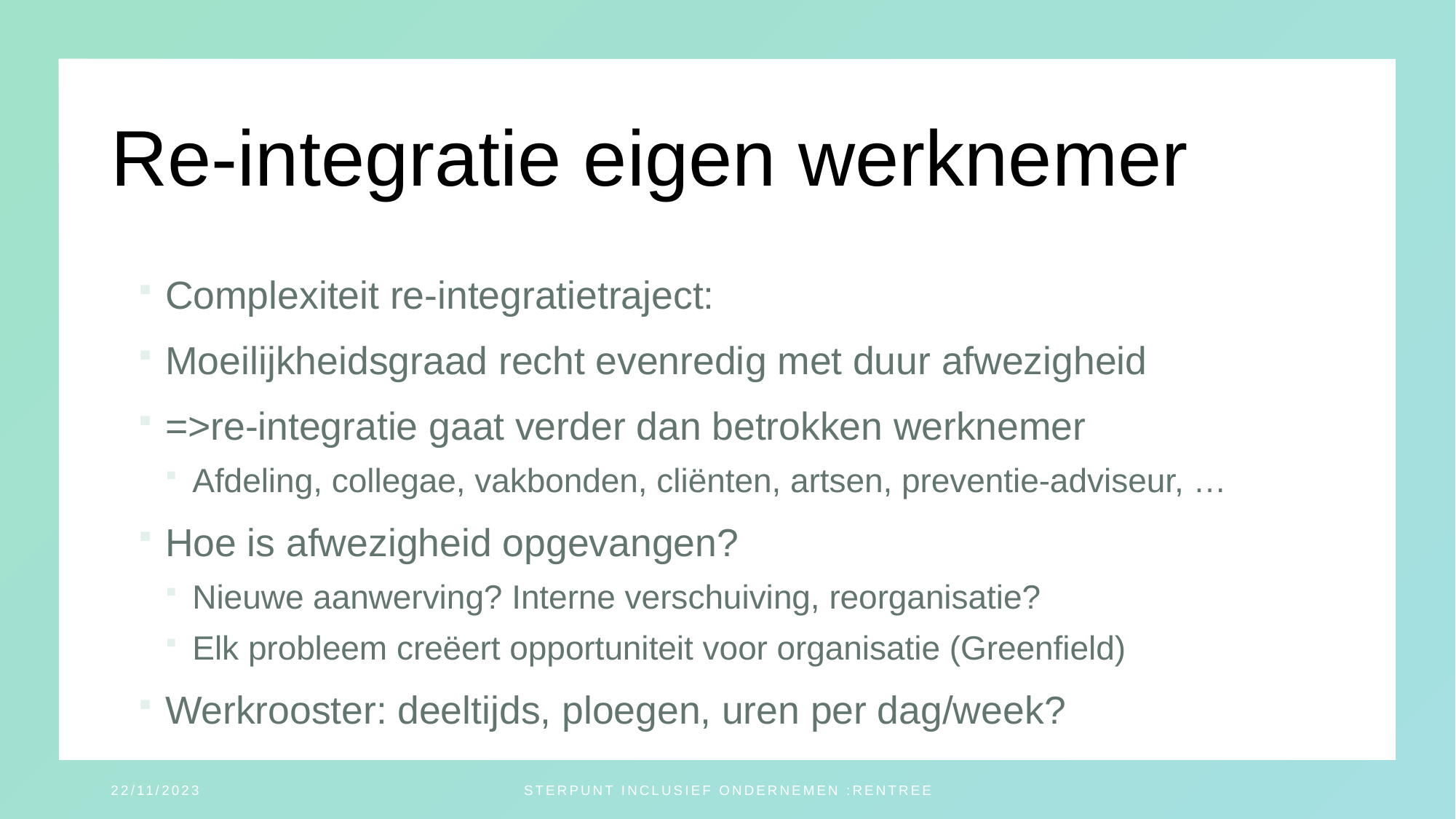

# Re-integratie eigen werknemer
Complexiteit re-integratietraject:
Moeilijkheidsgraad recht evenredig met duur afwezigheid
=>re-integratie gaat verder dan betrokken werknemer
Afdeling, collegae, vakbonden, cliënten, artsen, preventie-adviseur, …
Hoe is afwezigheid opgevangen?
Nieuwe aanwerving? Interne verschuiving, reorganisatie?
Elk probleem creëert opportuniteit voor organisatie (Greenfield)
Werkrooster: deeltijds, ploegen, uren per dag/week?

22/11/2023
Sterpunt Inclusief Ondernemen :Rentree